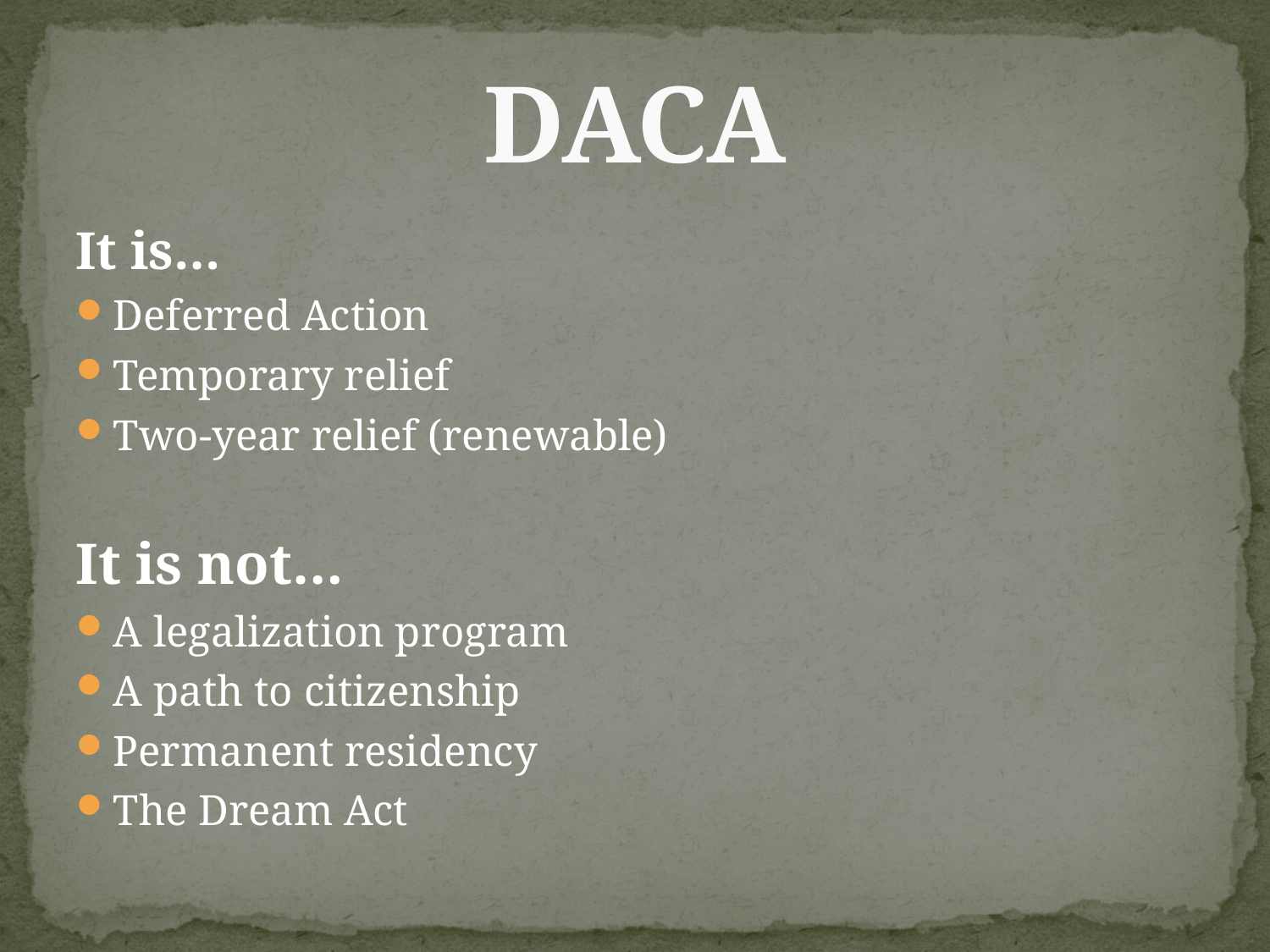

# DACA
It is…
Deferred Action
Temporary relief
Two-year relief (renewable)

It is not…
A legalization program
A path to citizenship
Permanent residency
The Dream Act